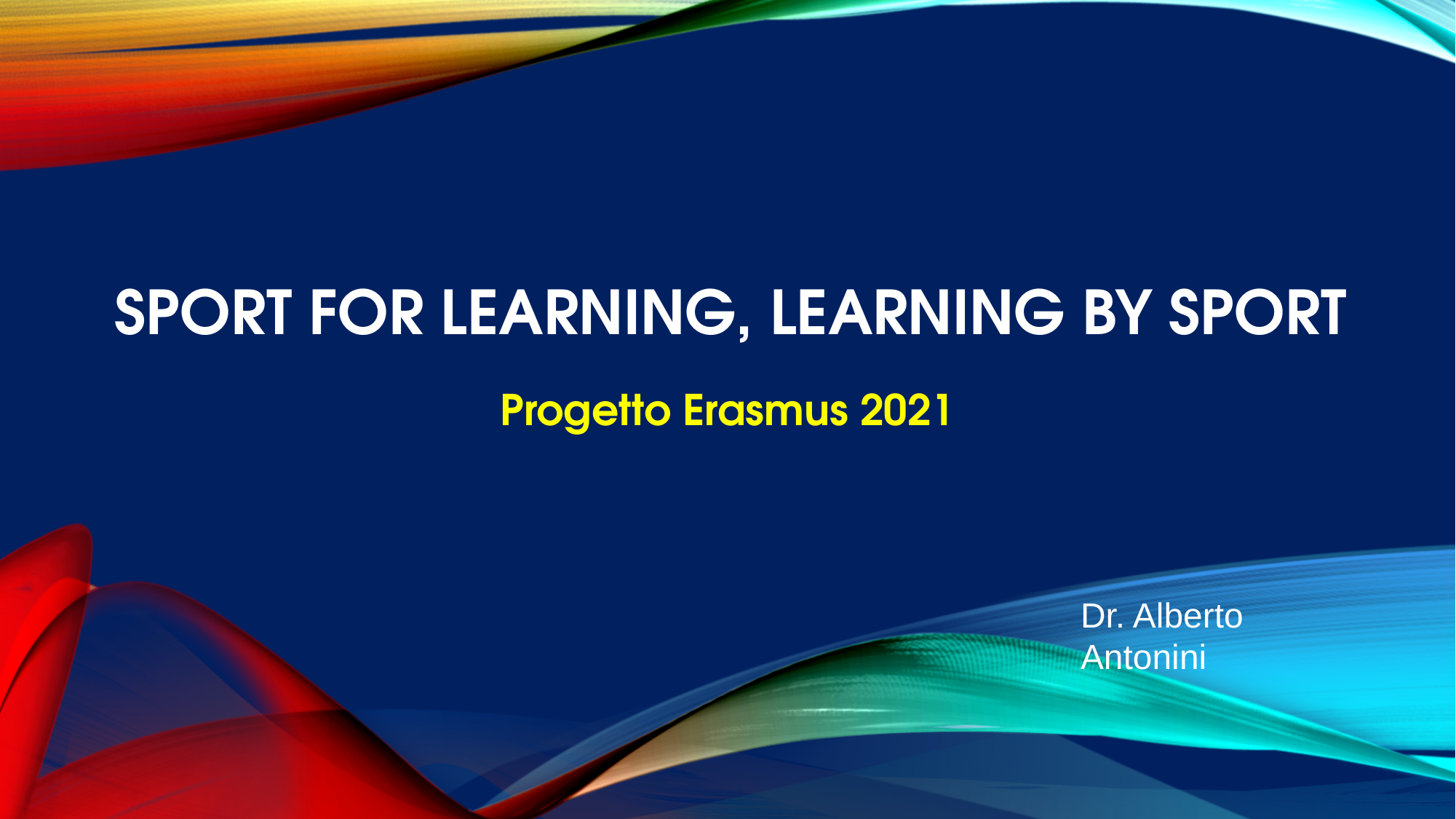

# Sport for learning, learning by sport
Progetto Erasmus 2021
Dr. Alberto Antonini